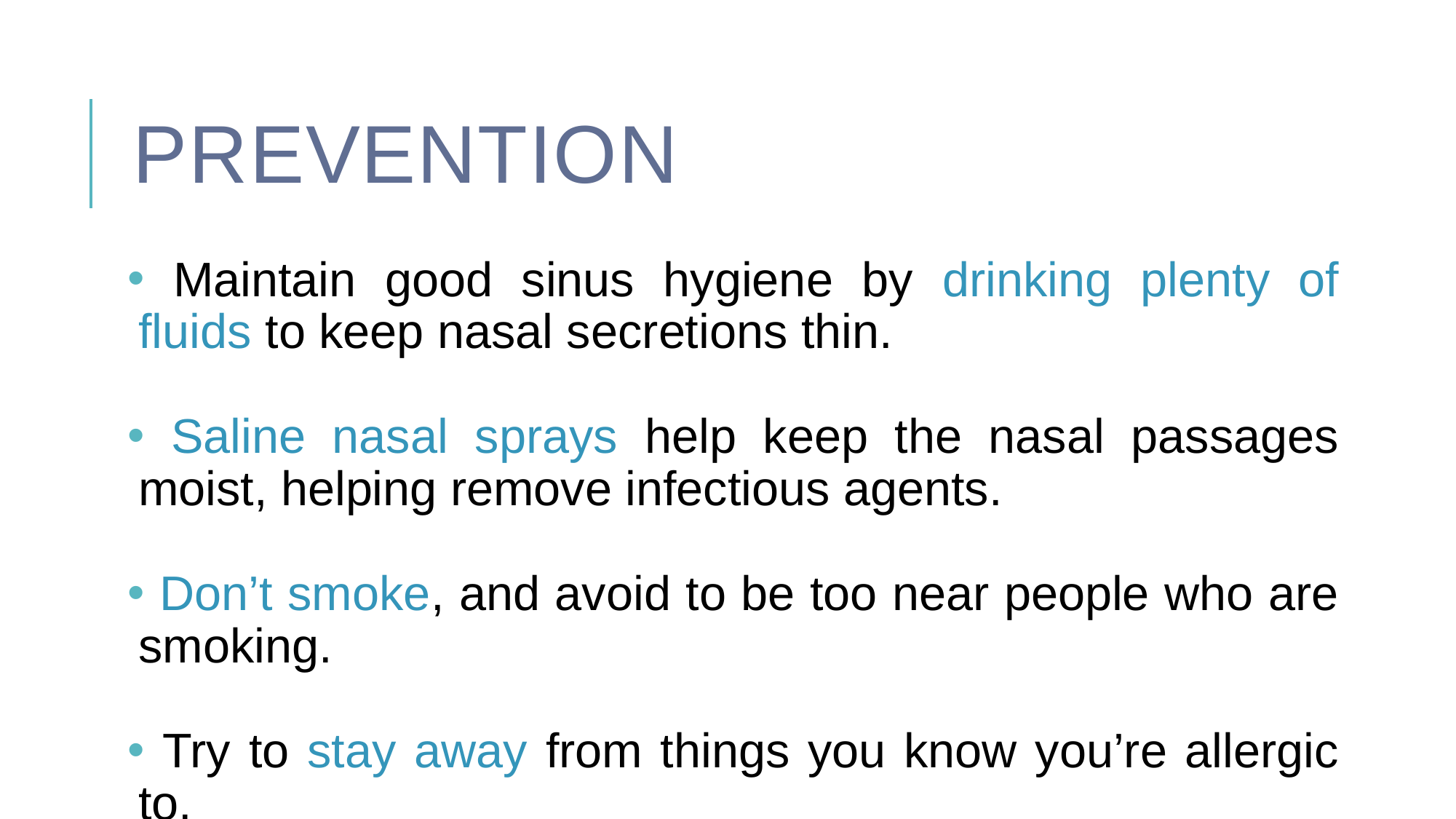

# Prevention
 Maintain good sinus hygiene by drinking plenty of fluids to keep nasal secretions thin.

 Saline nasal sprays help keep the nasal passages moist, helping remove infectious agents.

 Don’t smoke, and avoid to be too near people who are smoking.

 Try to stay away from things you know you’re allergic to.